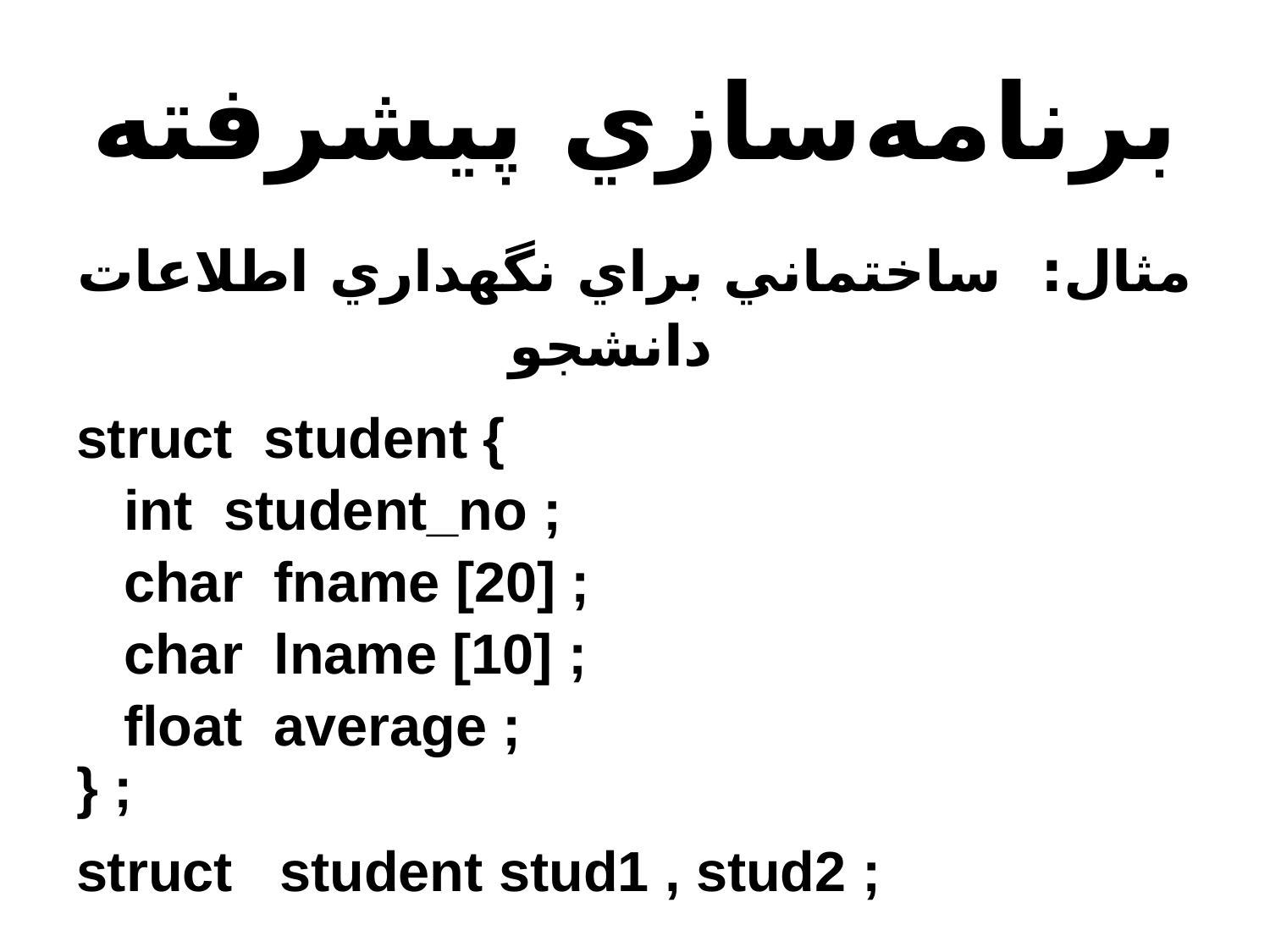

# برنامه‌سازي پيشرفته
مثال:  ساختماني براي نگهداري اطلاعات دانشجو
struct  student {
	int  student_no ;
	char  fname [20] ;
	char  lname [10] ;
	float  average ;
} ;
struct   student stud1 , stud2 ;